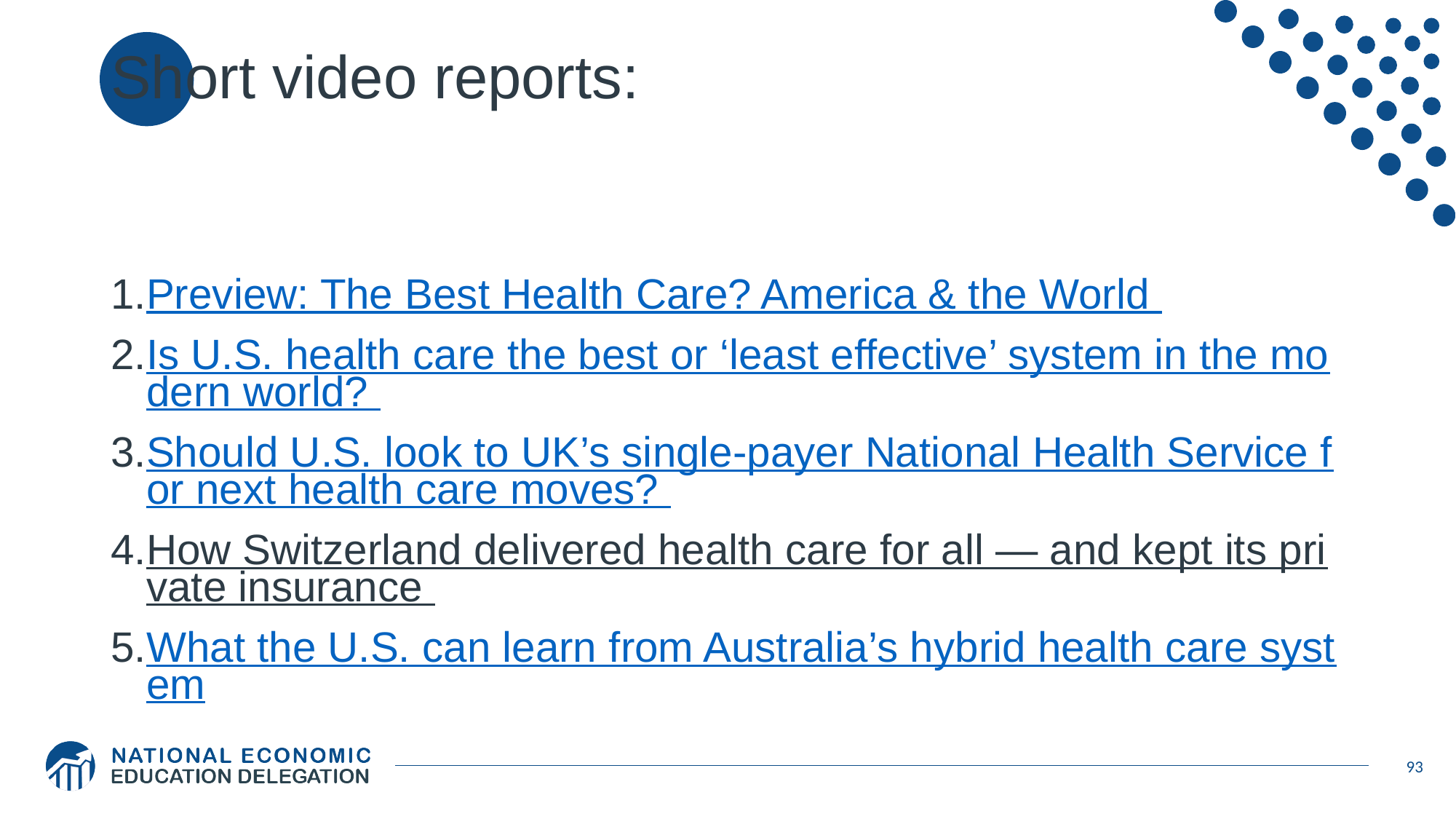

# Short video reports:
Preview: The Best Health Care? America & the World
Is U.S. health care the best or ‘least effective’ system in the modern world?
Should U.S. look to UK’s single-payer National Health Service for next health care moves?
How Switzerland delivered health care for all — and kept its private insurance
What the U.S. can learn from Australia’s hybrid health care system

93